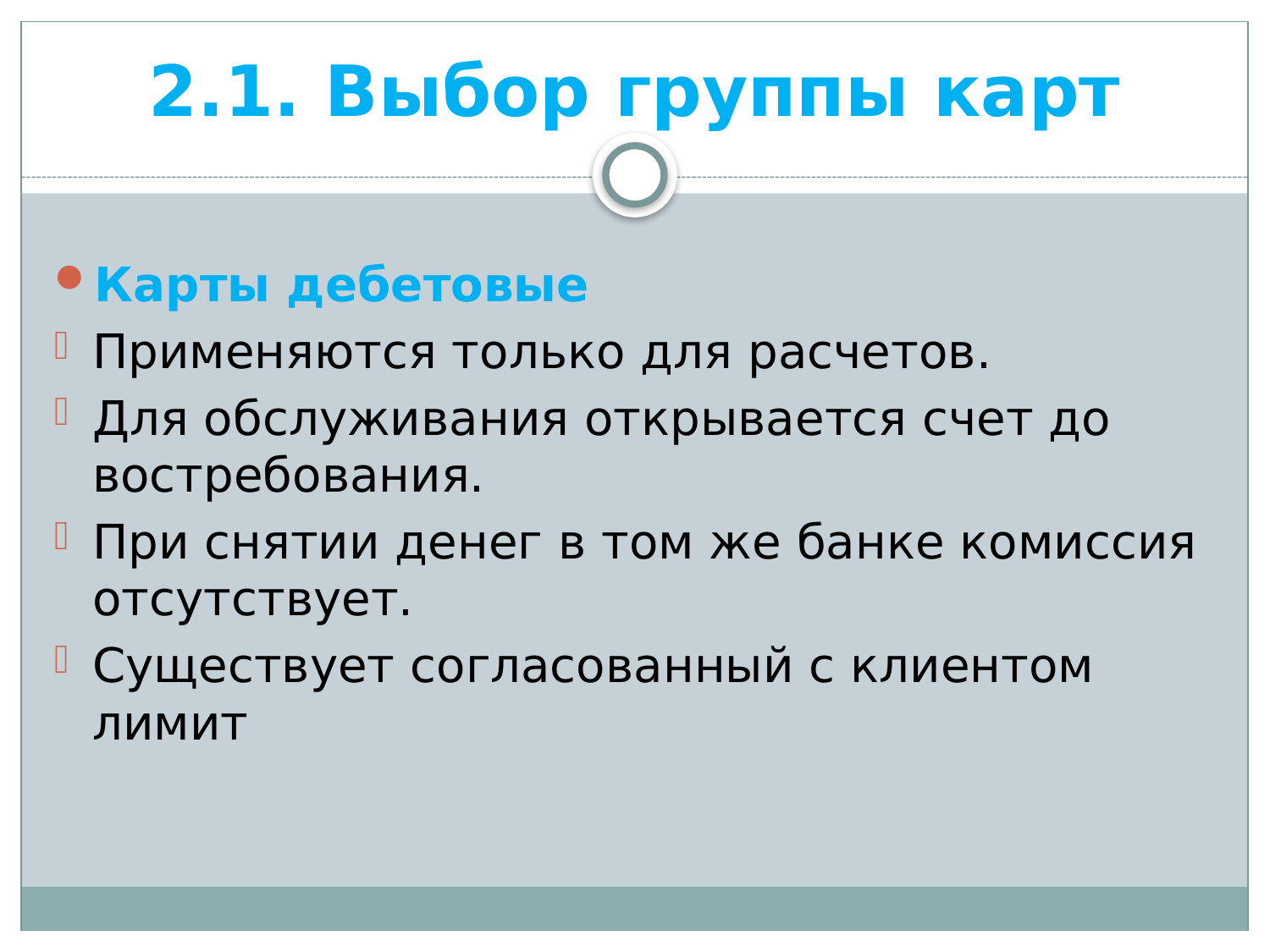

# 2.1. Выбор группы карт
Карты дебетовые
Применяются только для расчетов.
Для обслуживания открывается счет до востребования.
При снятии денег в том же банке комиссия отсутствует.
Существует согласованный с клиентом лимит